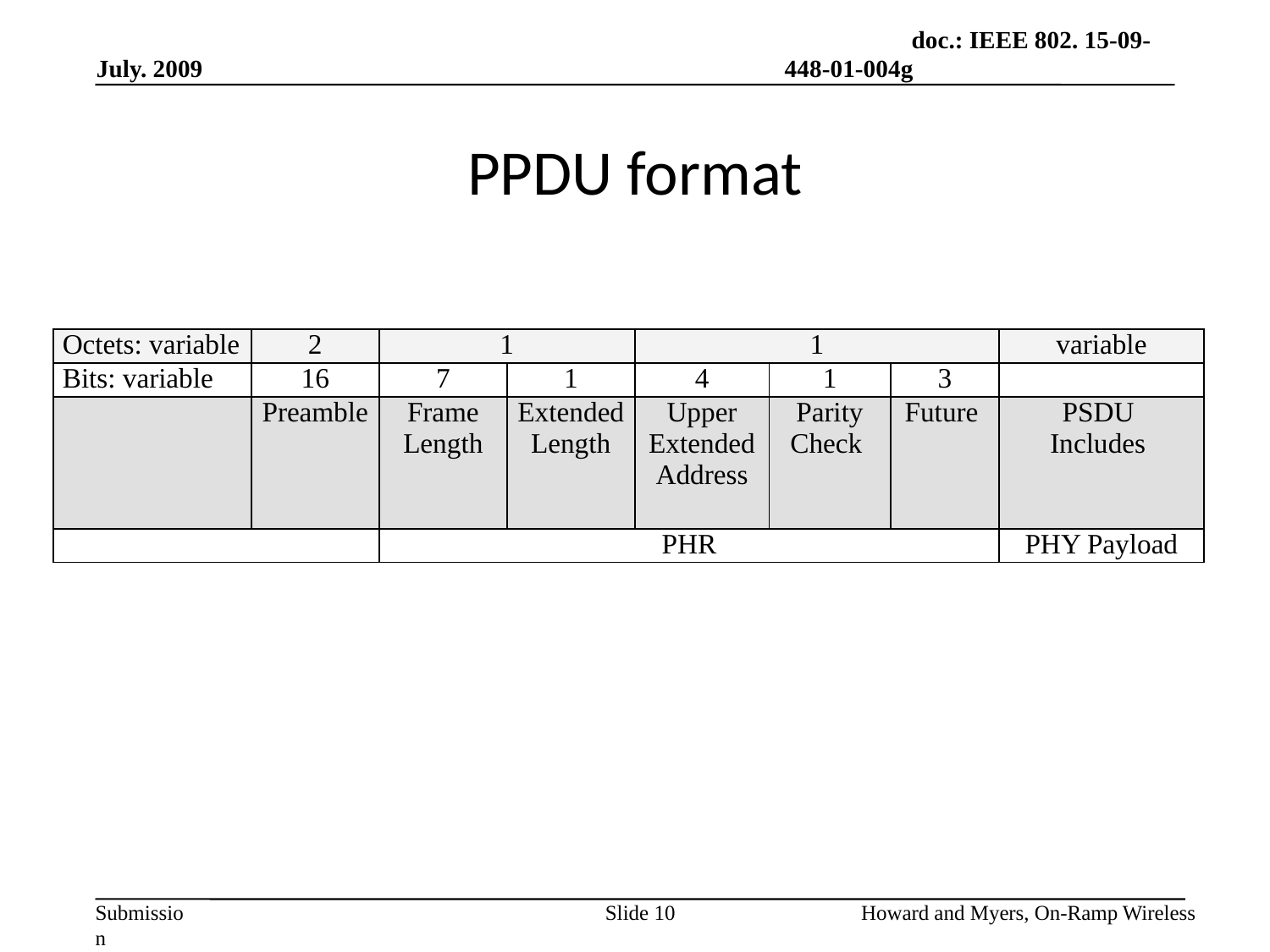

# PPDU format
| Octets: variable | 2 | 1 |  | 1 |  |  | variable |
| --- | --- | --- | --- | --- | --- | --- | --- |
| Bits: variable | 16 | 7 | 1 | 4 | 1 | 3 |  |
|  | Preamble | Frame Length | Extended Length | Upper Extended Address | Parity Check | Future | PSDU Includes |
|  |  | PHR |  |  |  |  | PHY Payload |
Slide 10
Howard and Myers, On-Ramp Wireless